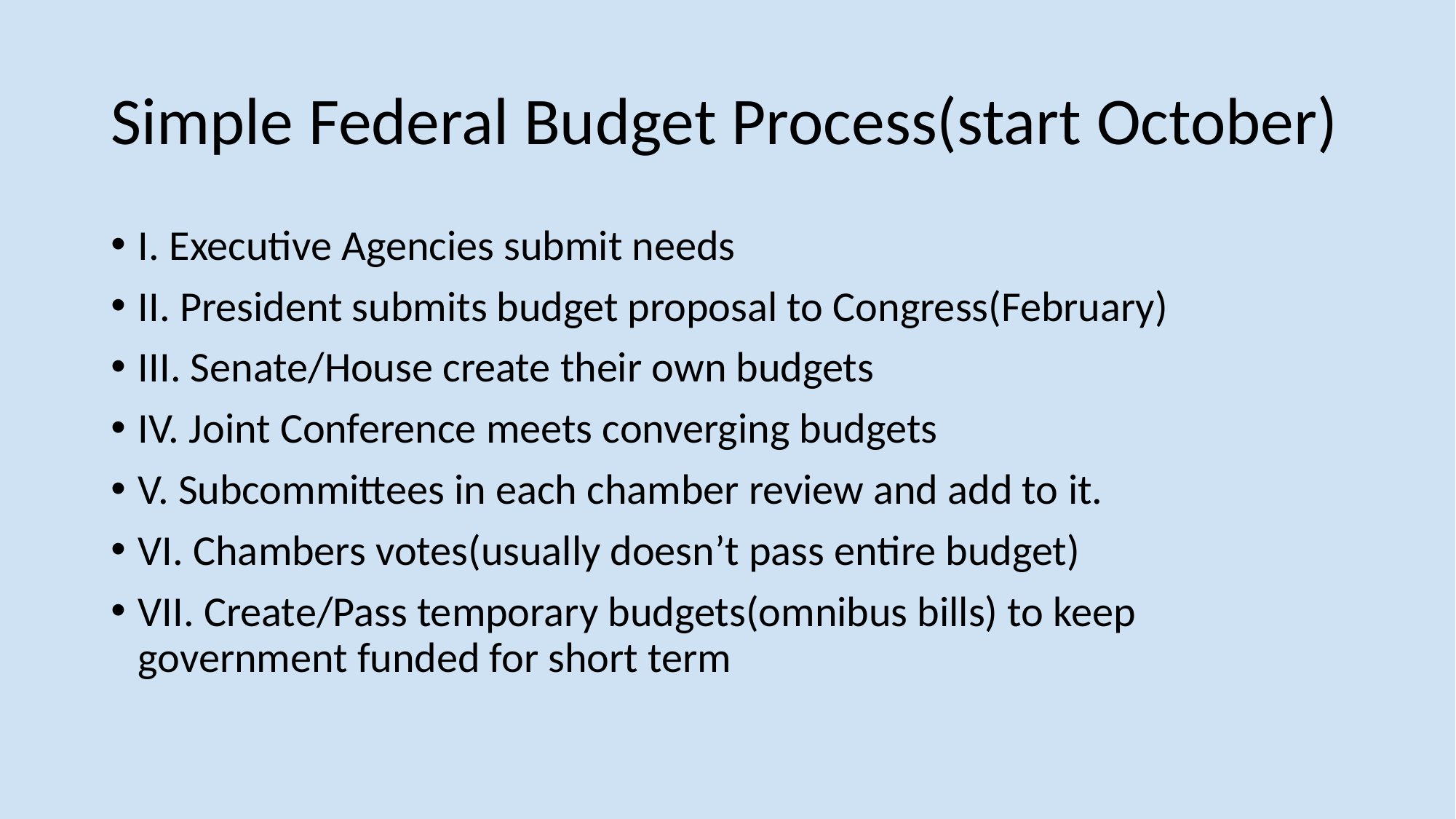

# Simple Federal Budget Process(start October)
I. Executive Agencies submit needs
II. President submits budget proposal to Congress(February)
III. Senate/House create their own budgets
IV. Joint Conference meets converging budgets
V. Subcommittees in each chamber review and add to it.
VI. Chambers votes(usually doesn’t pass entire budget)
VII. Create/Pass temporary budgets(omnibus bills) to keep government funded for short term